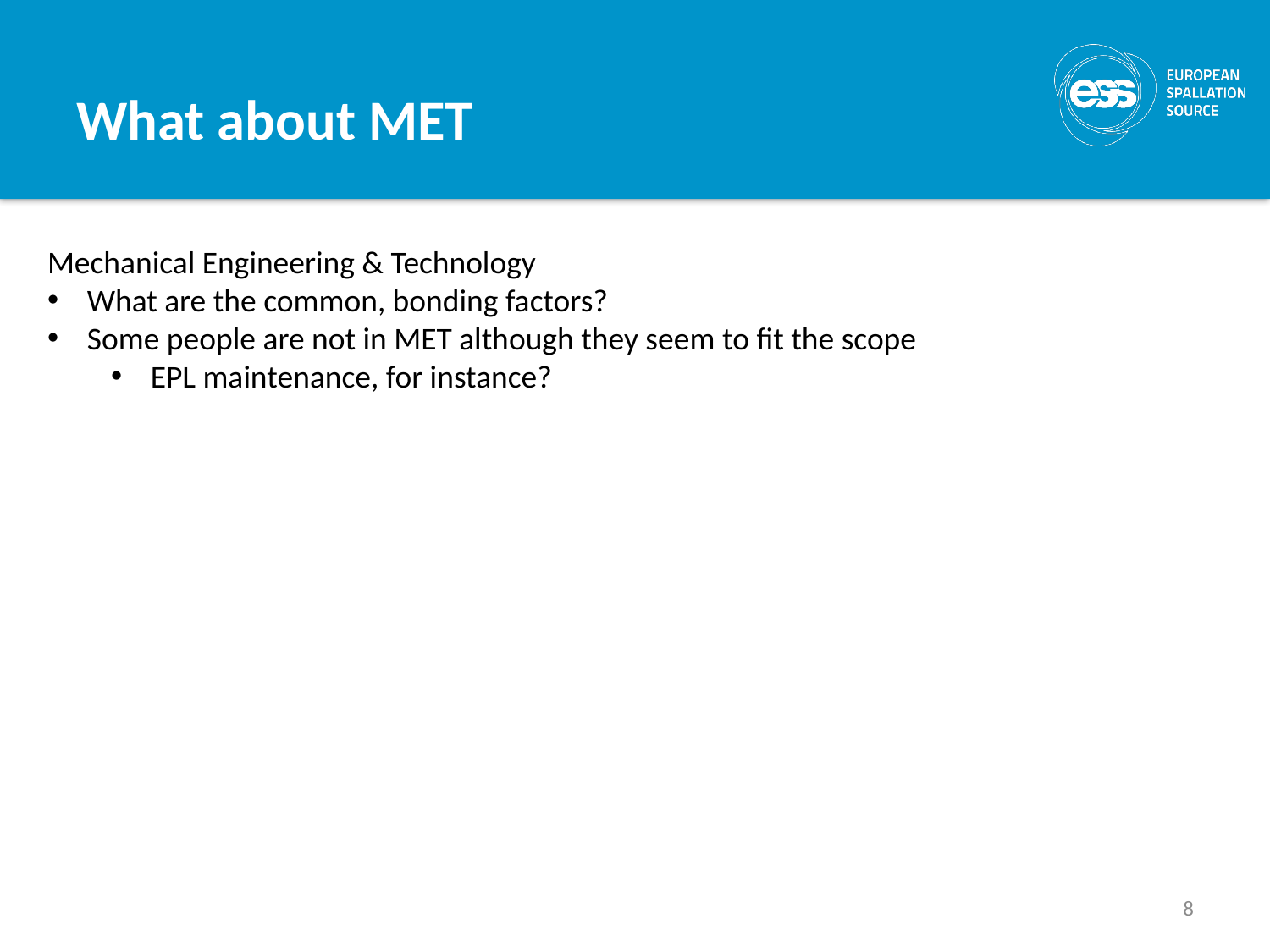

# What about MET
Mechanical Engineering & Technology
What are the common, bonding factors?
Some people are not in MET although they seem to fit the scope
EPL maintenance, for instance?

8